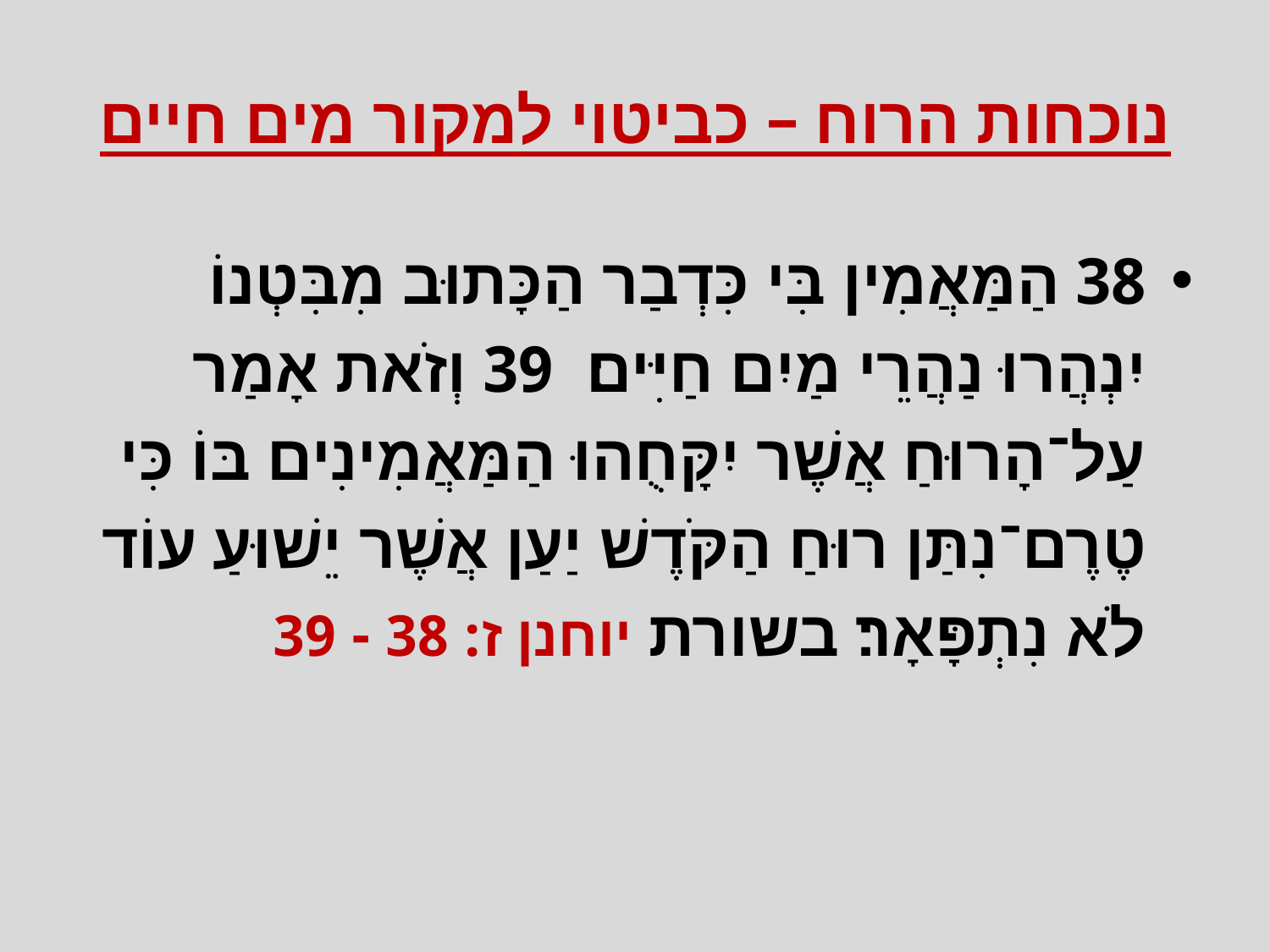

# נוכחות הרוח – כביטוי למקור מים חיים
38 הַמַּאֲמִין בִּי כִּדְבַר הַכָּתוּב מִבִּטְנוֹ יִנְהֲרוּ נַהֲרֵי מַיִם חַיִּים׃  39 וְזֹאת אָמַר עַל־הָרוּחַ אֲשֶׁר יִקָּחֻהוּ הַמַּאֲמִינִים בּוֹ כִּי טֶרֶם־נִתַּן רוּחַ הַקֹּדֶשׁ יַעַן אֲשֶׁר יֵשׁוּעַ עוֹד לֹא נִתְפָּאָר׃ בשורת יוחנן ז: 38 - 39